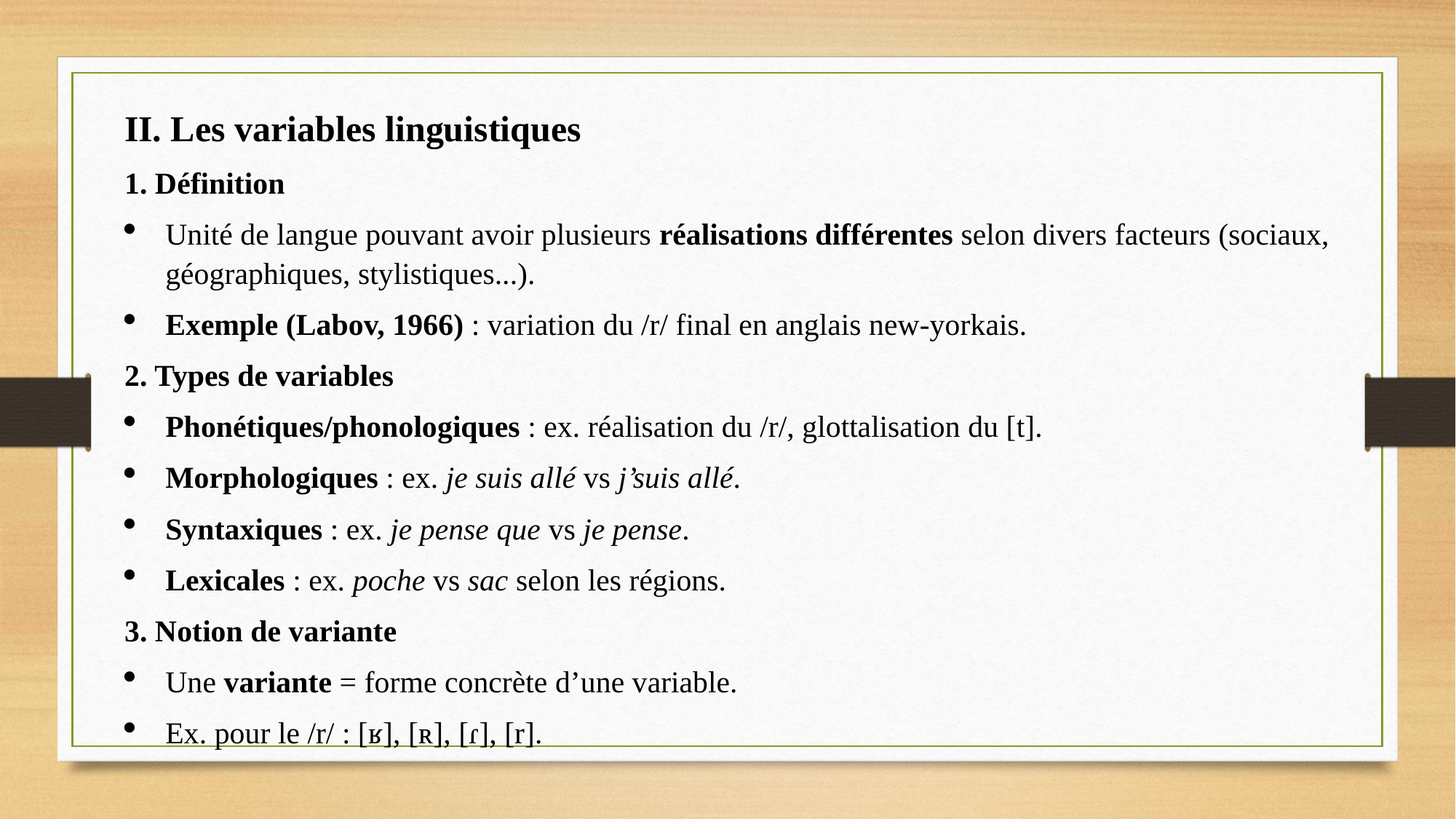

II. Les variables linguistiques
1. Définition
Unité de langue pouvant avoir plusieurs réalisations différentes selon divers facteurs (sociaux, géographiques, stylistiques...).
Exemple (Labov, 1966) : variation du /r/ final en anglais new-yorkais.
2. Types de variables
Phonétiques/phonologiques : ex. réalisation du /r/, glottalisation du [t].
Morphologiques : ex. je suis allé vs j’suis allé.
Syntaxiques : ex. je pense que vs je pense.
Lexicales : ex. poche vs sac selon les régions.
3. Notion de variante
Une variante = forme concrète d’une variable.
Ex. pour le /r/ : [ʁ], [ʀ], [ɾ], [r].